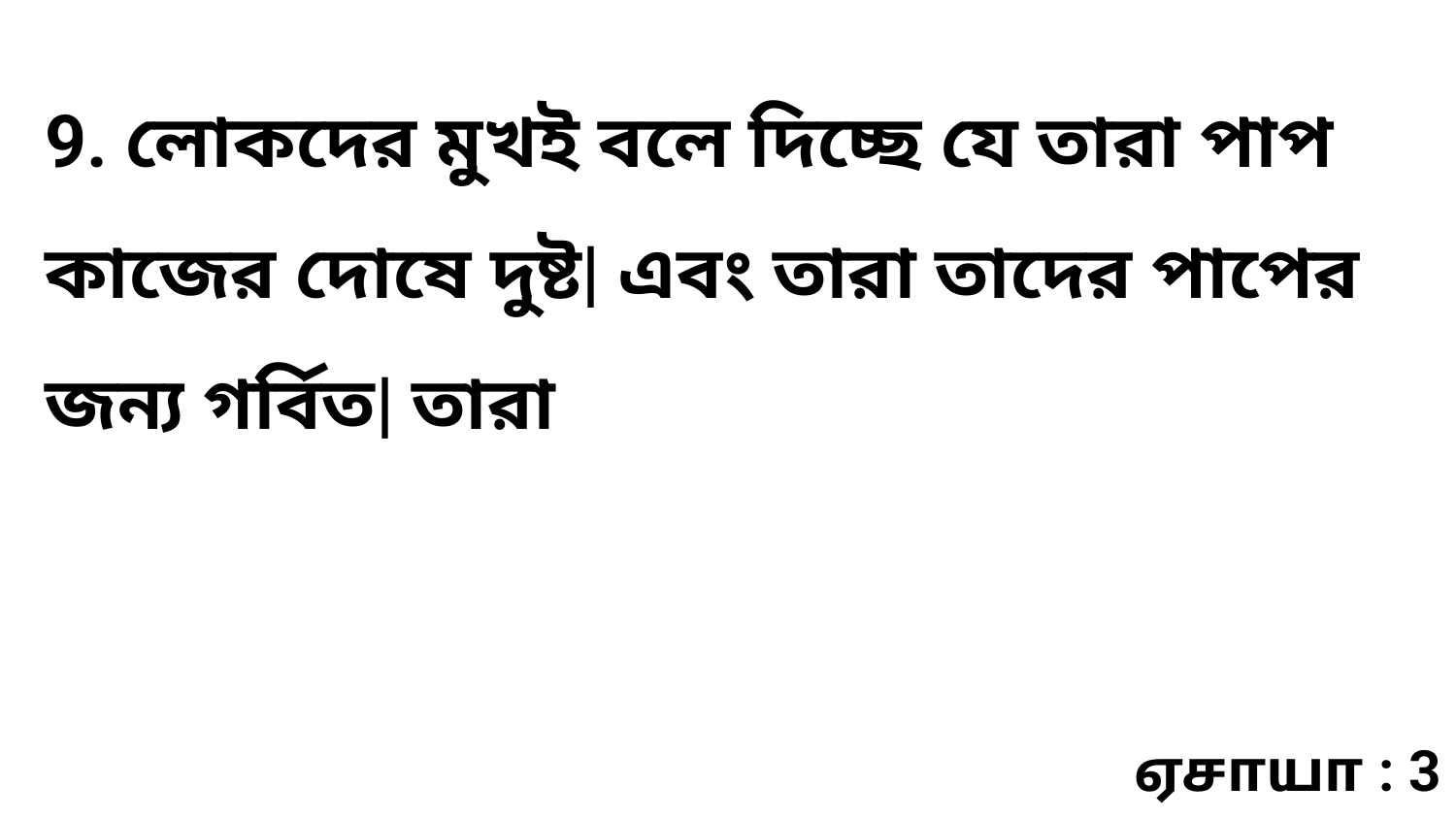

9. লোকদের মুখই বলে দিচ্ছে যে তারা পাপ কাজের দোষে দুষ্ট| এবং তারা তাদের পাপের জন্য গর্বিত| তারা
ஏசாயா : 3